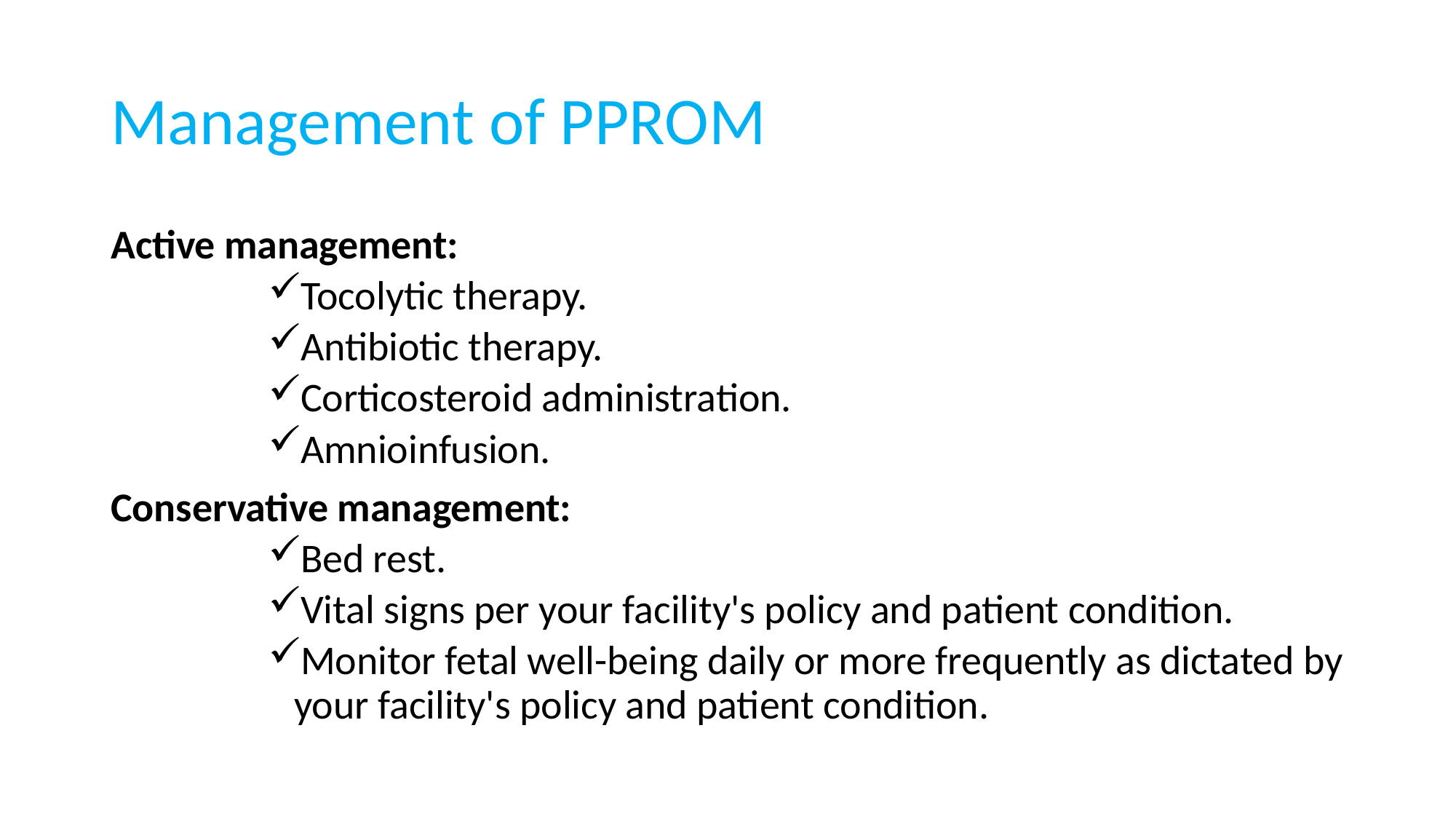

# Management of PPROM
Active management:
Tocolytic therapy.
Antibiotic therapy.
Corticosteroid administration.
Amnioinfusion.
Conservative management:
Bed rest.
Vital signs per your facility's policy and patient condition.
Monitor fetal well-being daily or more frequently as dictated by your facility's policy and patient condition.

194